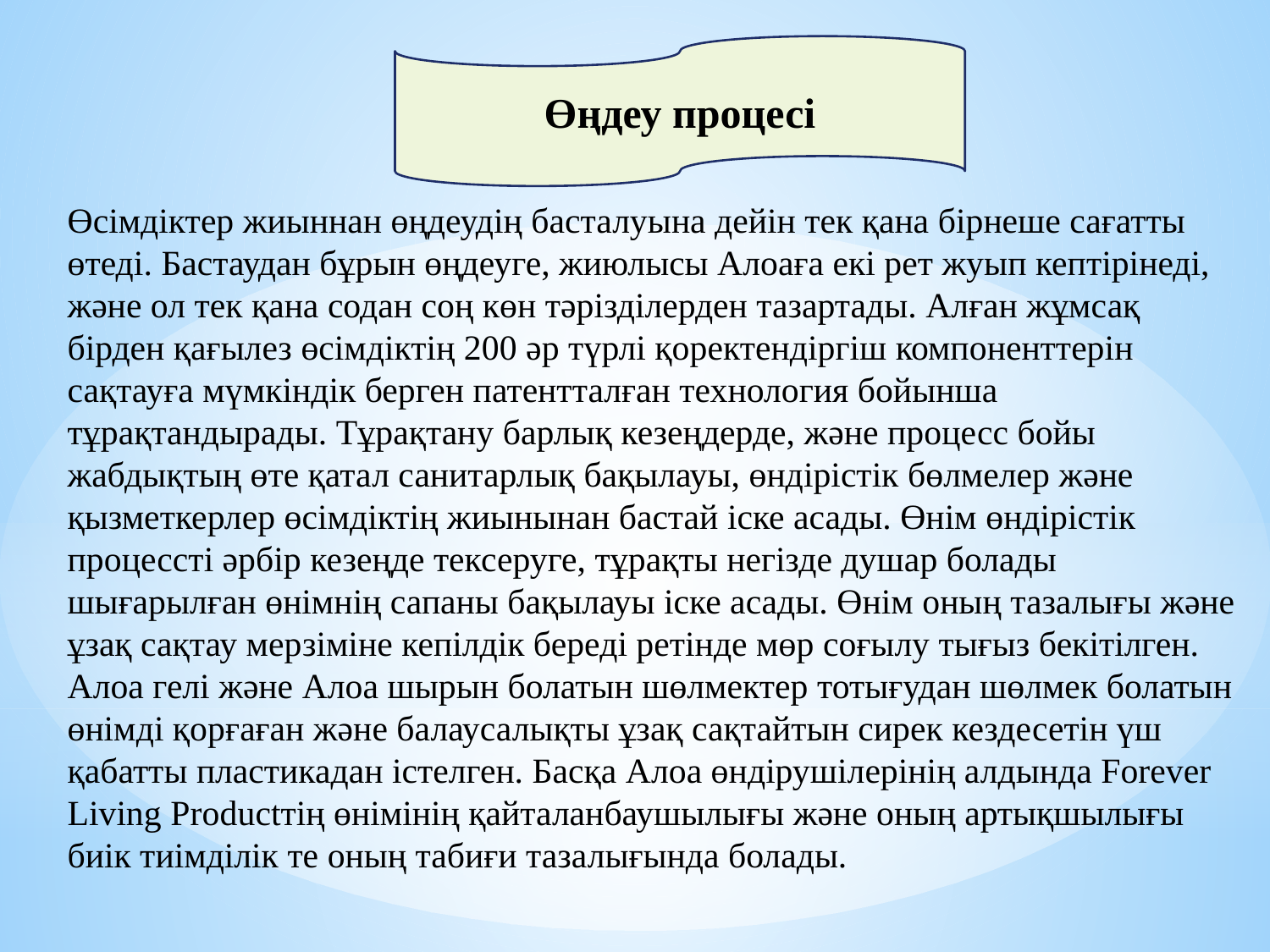

Өңдеу процесі
Өсiмдiктер жиыннан өңдеудiң басталуына дейiн тек қана бiрнеше сағатты өтедi. Бастаудан бұрын өңдеуге, жиюлысы Алоаға екi рет жуып кептiрiнедi, және ол тек қана содан соң көн тәрiздiлерден тазартады. Алған жұмсақ бiрден қағылез өсiмдiктiң 200 әр түрлi қоректендiргiш компоненттерiн сақтауға мүмкiндiк берген патентталған технология бойынша тұрақтандырады. Тұрақтану барлық кезеңдерде, және процесс бойы жабдықтың өте қатал санитарлық бақылауы, өндiрiстiк бөлмелер және қызметкерлер өсiмдiктiң жиынынан бастай iске асады. Өнiм өндiрiстiк процесстi әрбiр кезеңде тексеруге, тұрақты негiзде душар болады шығарылған өнiмнiң сапаны бақылауы iске асады. Өнiм оның тазалығы және ұзақ сақтау мерзiмiне кепiлдiк бередi ретiнде мөр соғылу тығыз бекiтiлген. Алоа гелi және Алоа шырын болатын шөлмектер тотығудан шөлмек болатын өнiмдi қорғаған және балаусалықты ұзақ сақтайтын сирек кездесетiн үш қабатты пластикадан iстелген. Басқа Алоа өндiрушiлерiнiң алдында Forever Living Productтiң өнiмiнiң қайталанбаушылығы және оның артықшылығы биiк тиiмдiлiк те оның табиғи тазалығында болады.